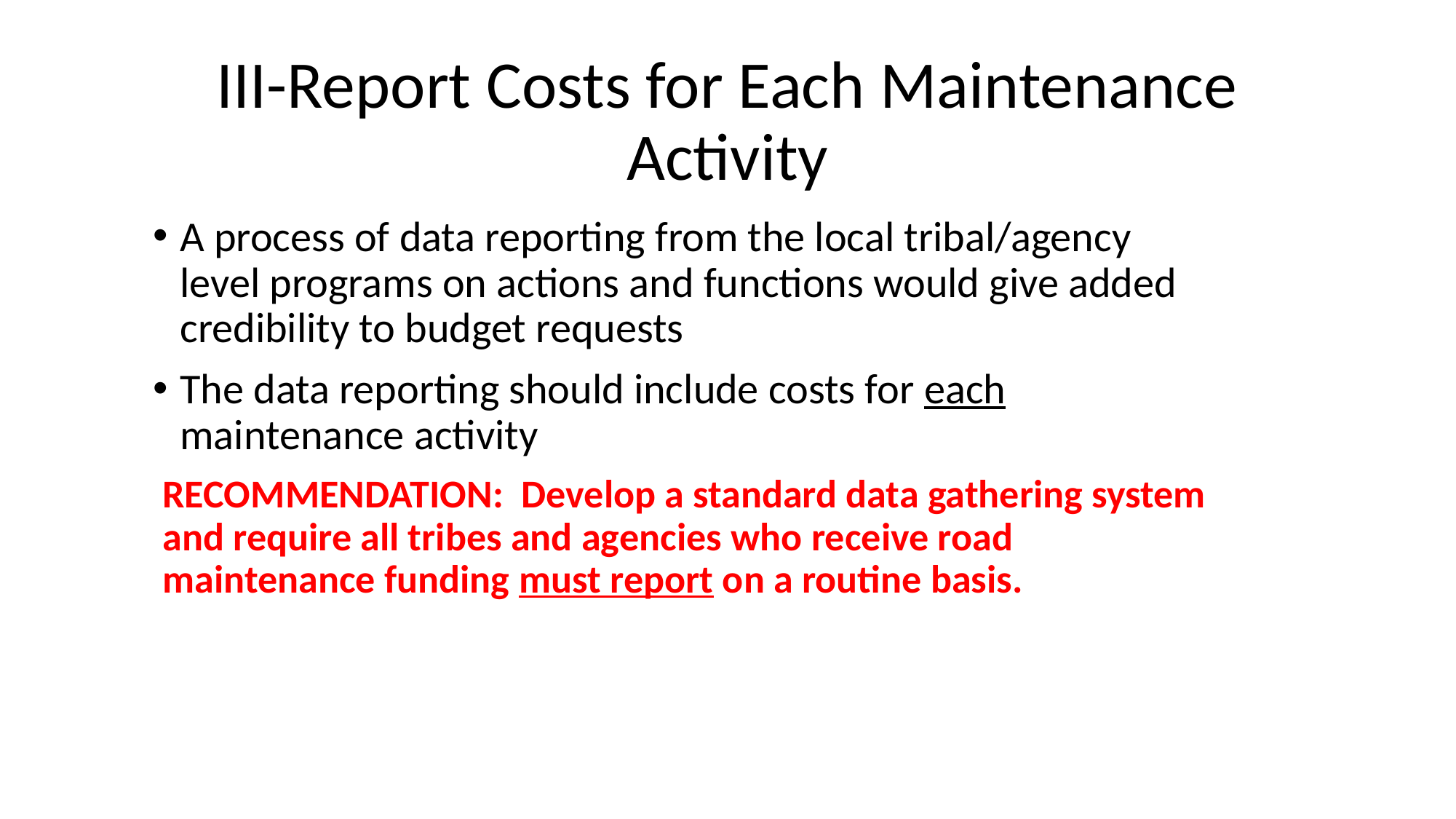

# III-Report Costs for Each Maintenance Activity
A process of data reporting from the local tribal/agency level programs on actions and functions would give added credibility to budget requests
The data reporting should include costs for each maintenance activity
RECOMMENDATION:  Develop a standard data gathering system and require all tribes and agencies who receive road maintenance funding must report on a routine basis.